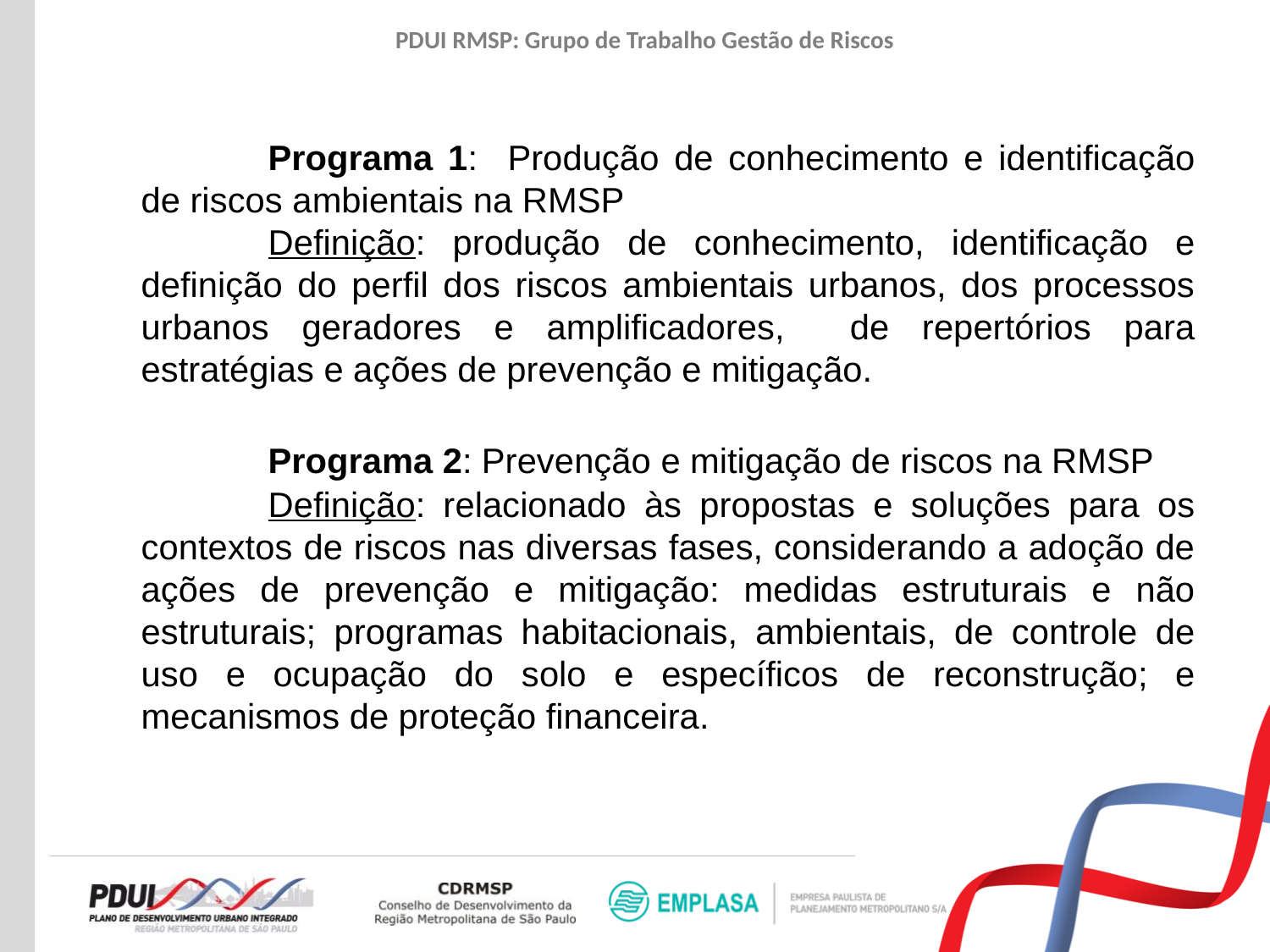

PDUI RMSP: Grupo de Trabalho Gestão de Riscos

	Programa 1:  Produção de conhecimento e identificação de riscos ambientais na RMSP
	Definição: produção de conhecimento, identificação e definição do perfil dos riscos ambientais urbanos, dos processos urbanos geradores e amplificadores,  de repertórios para estratégias e ações de prevenção e mitigação.

	Programa 2: Prevenção e mitigação de riscos na RMSP
	Definição: relacionado às propostas e soluções para os contextos de riscos nas diversas fases, considerando a adoção de ações de prevenção e mitigação: medidas estruturais e não estruturais; programas habitacionais, ambientais, de controle de uso e ocupação do solo e específicos de reconstrução; e mecanismos de proteção financeira.